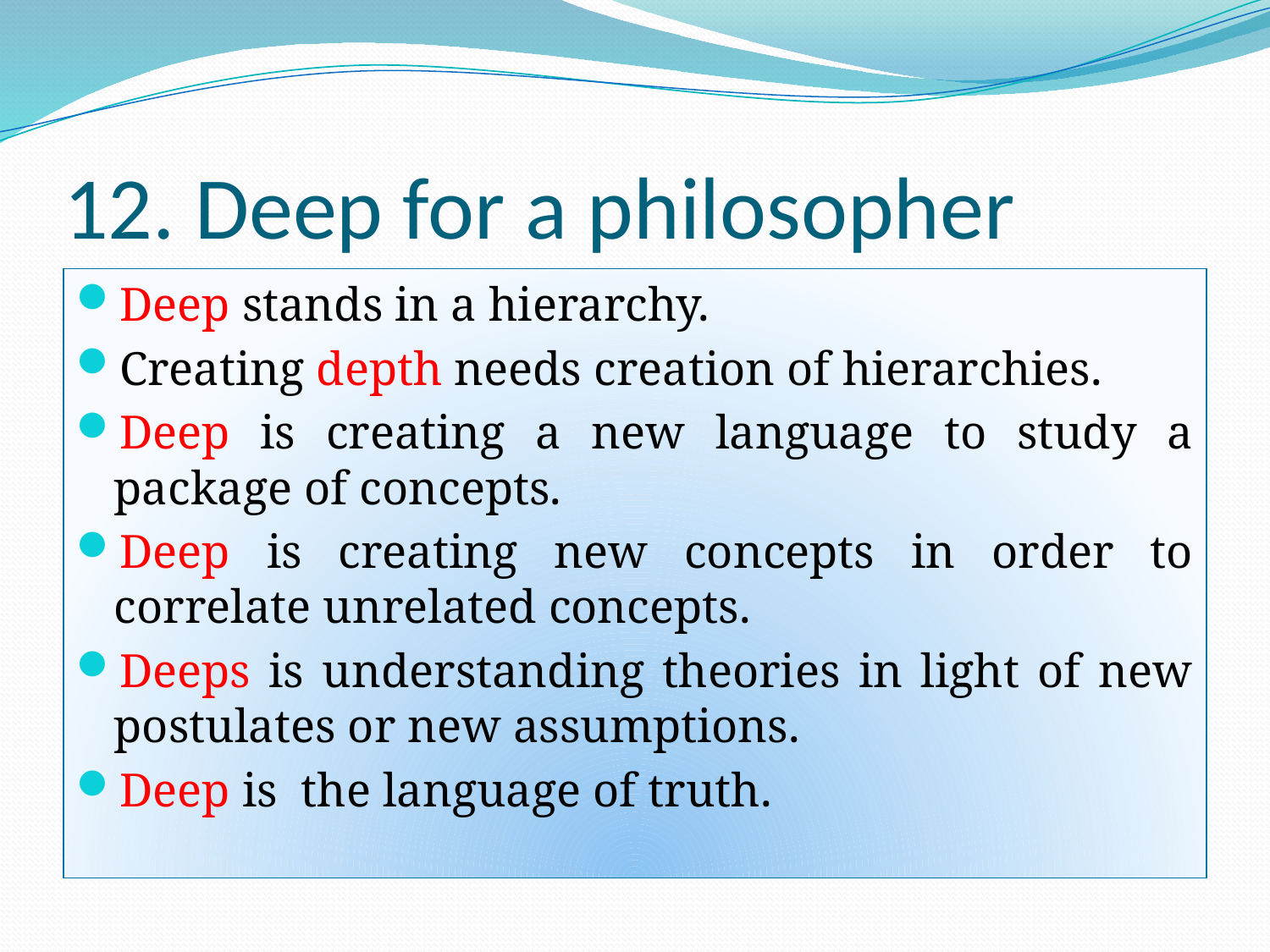

# 12. Deep for a philosopher
Deep stands in a hierarchy.
Creating depth needs creation of hierarchies.
Deep is creating a new language to study a package of concepts.
Deep is creating new concepts in order to correlate unrelated concepts.
Deeps is understanding theories in light of new postulates or new assumptions.
Deep is  the language of truth.